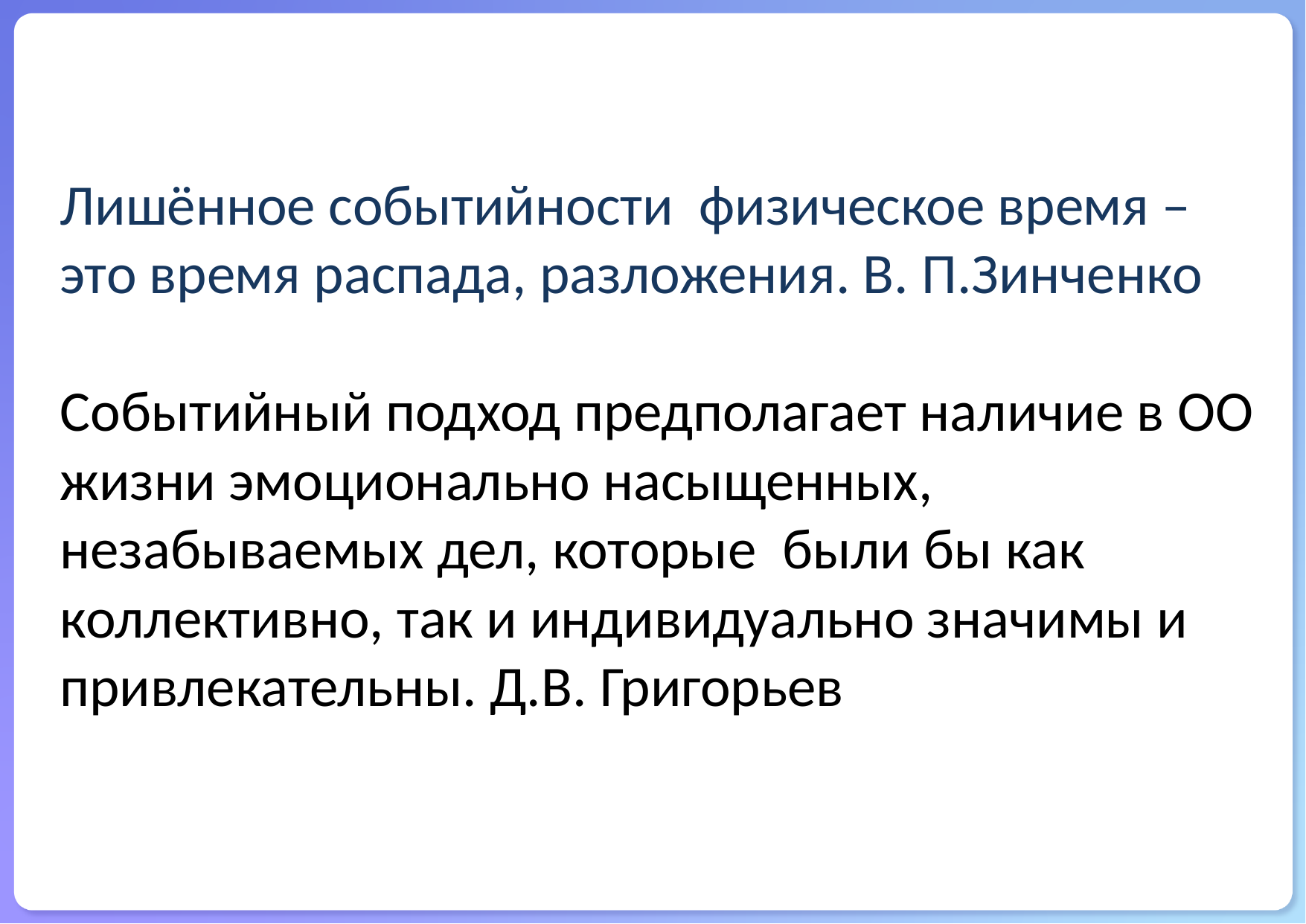

Лишённое событийности  физическое время – это время распада, разложения. В. П.Зинченко

Событийный подход предполагает наличие в ОО жизни эмоционально насыщенных, незабываемых дел, которые  были бы как коллективно, так и индивидуально значимы и привлекательны. Д.В. Григорьев